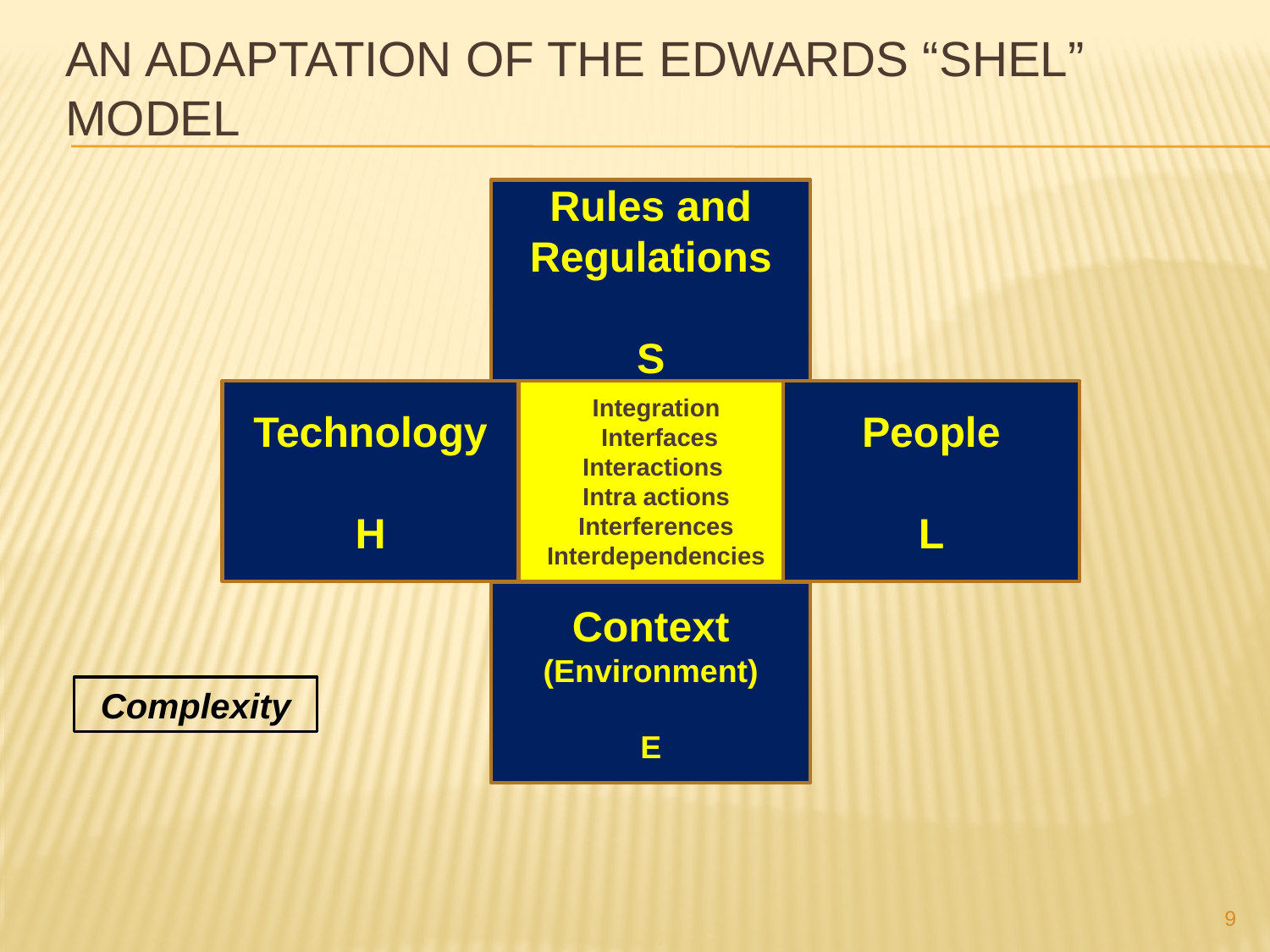

# An adaptation of the Edwards “SHEL” model
Rules and Regulations

S
Technology

H
Integration
 Interfaces
Interactions
Intra actions Interferences
Interdependencies
People

L
Context
(Environment)

E
Complexity
9